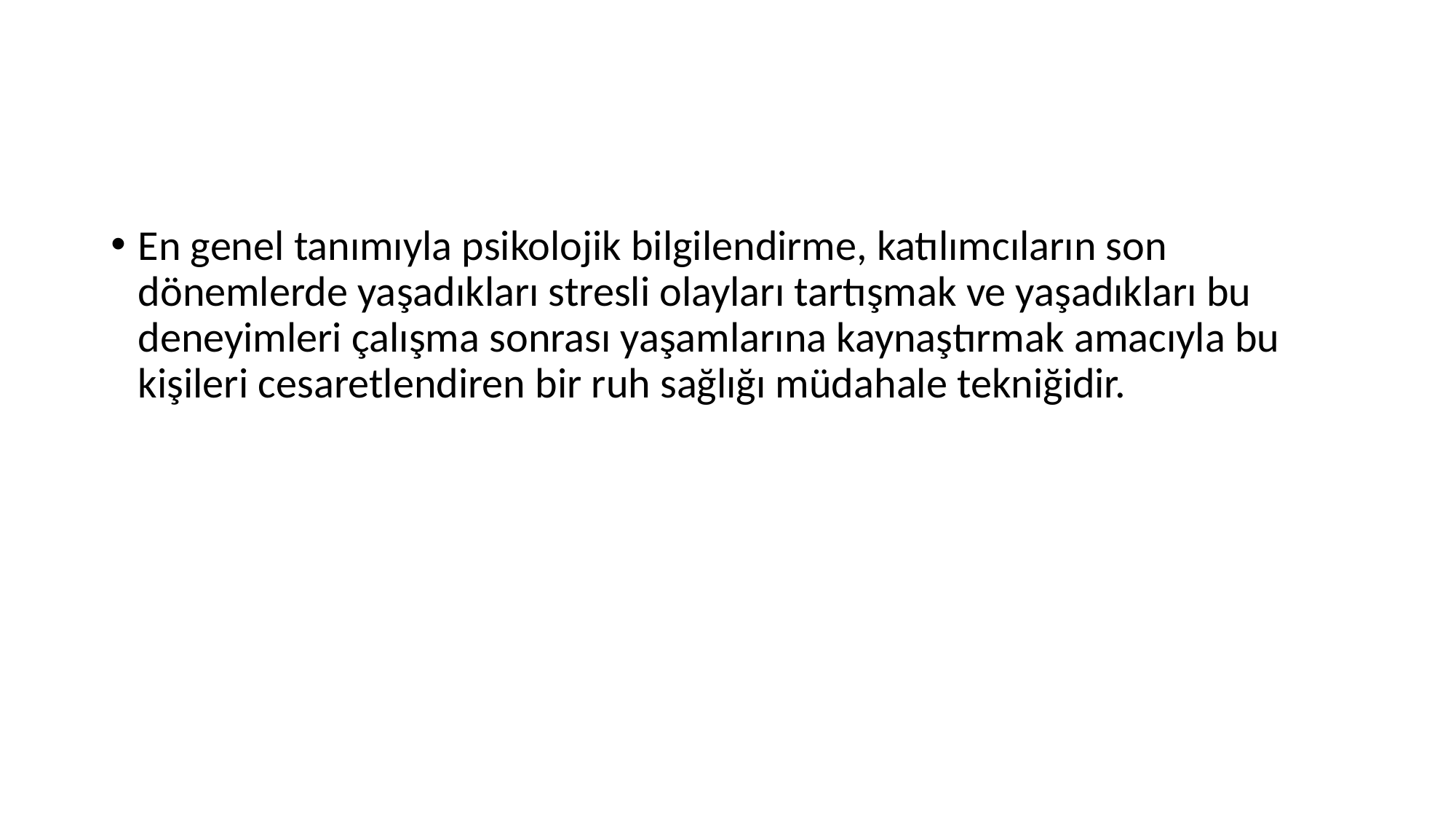

#
En genel tanımıyla psikolojik bilgilendirme, katılımcıların son dönemlerde yaşadıkları stresli olayları tartışmak ve yaşadıkları bu deneyimleri çalışma sonrası yaşamlarına kaynaştırmak amacıyla bu kişileri cesaretlendiren bir ruh sağlığı müdahale tekniğidir.